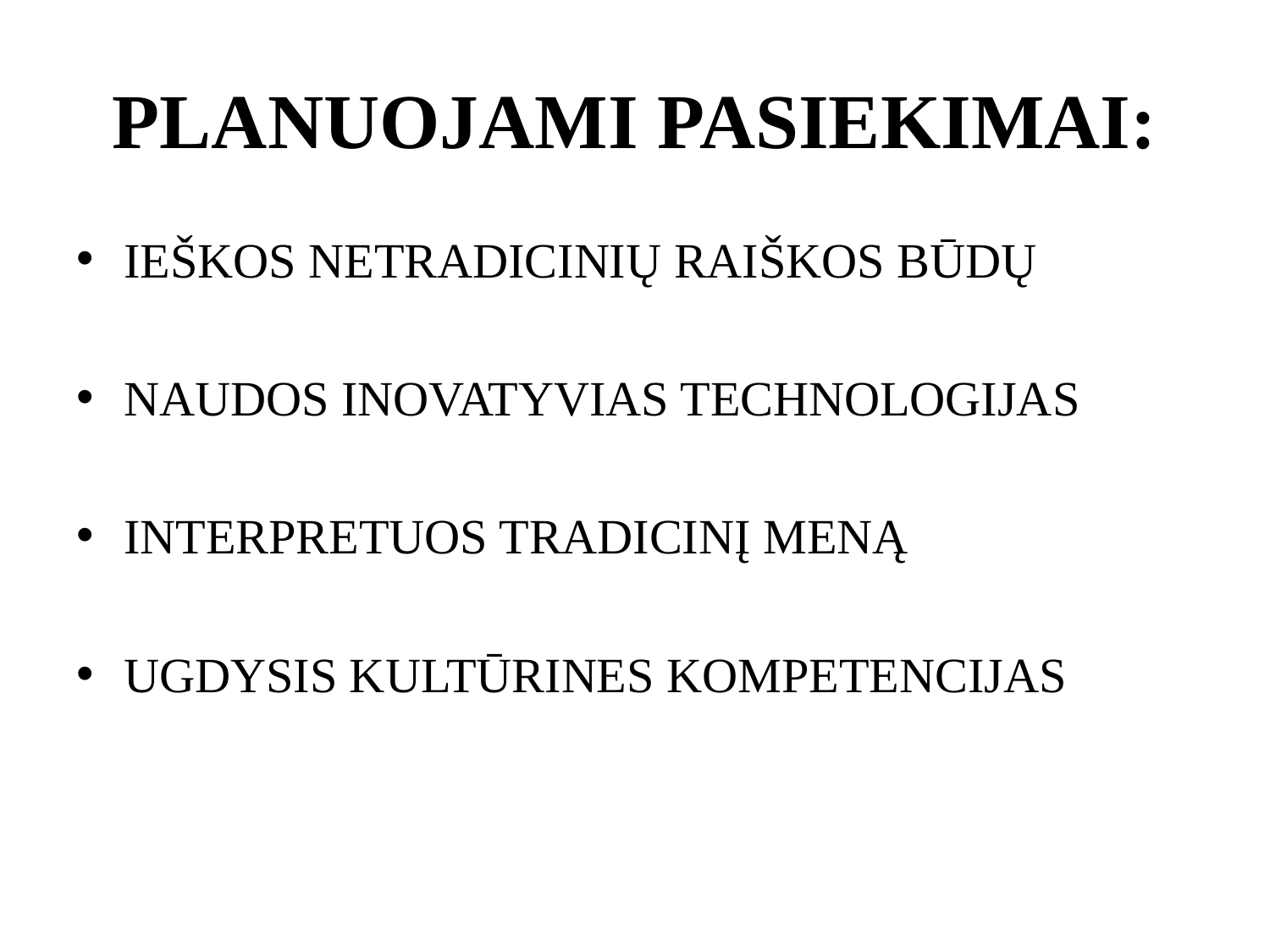

# PLANUOJAMI PASIEKIMAI:
IEŠKOS NETRADICINIŲ RAIŠKOS BŪDŲ

NAUDOS INOVATYVIAS TECHNOLOGIJAS

INTERPRETUOS TRADICINĮ MENĄ

UGDYSIS KULTŪRINES KOMPETENCIJAS